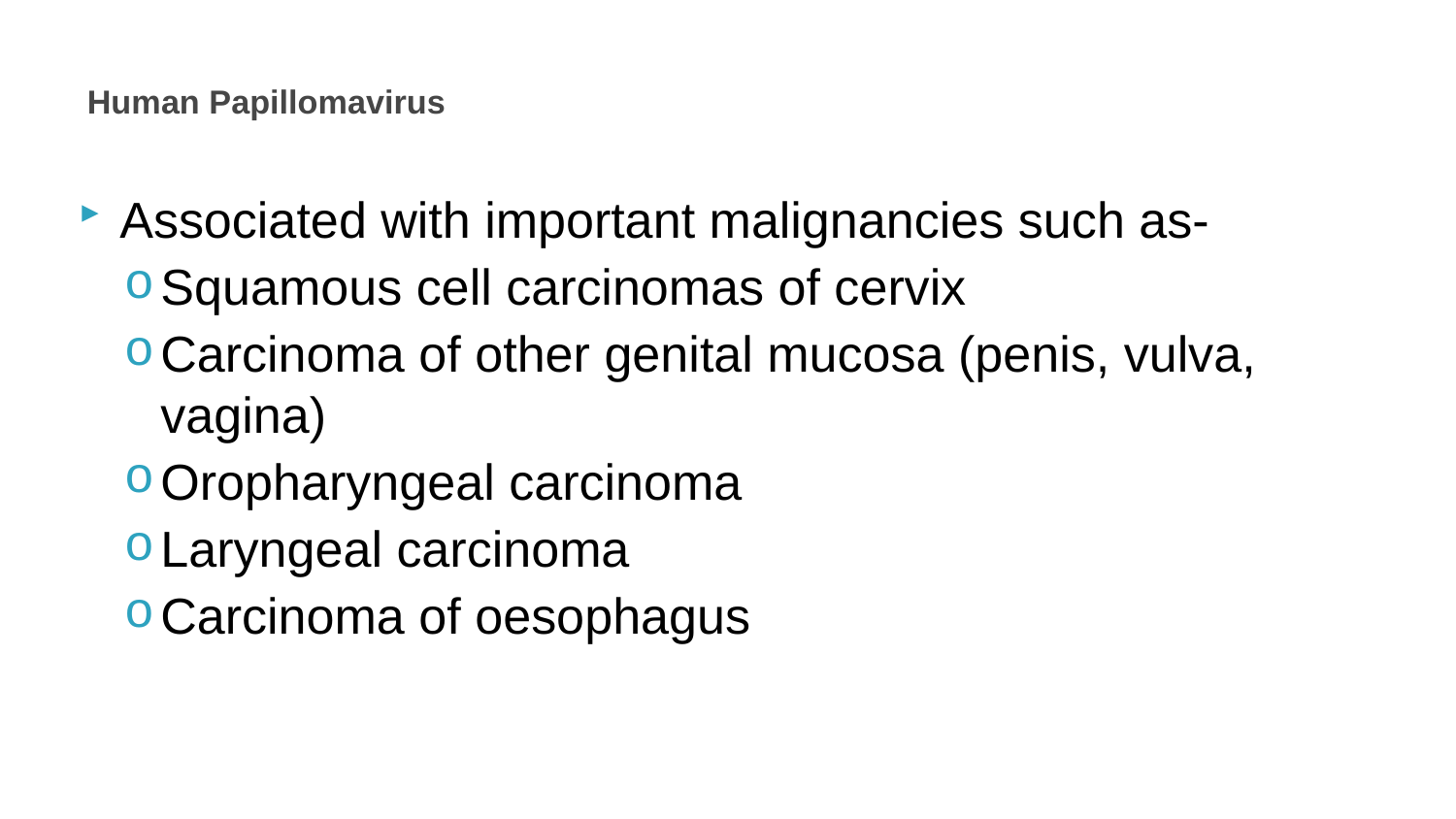

# Human Papillomavirus
Associated with important malignancies such as-
Squamous cell carcinomas of cervix
Carcinoma of other genital mucosa (penis, vulva, vagina)
Oropharyngeal carcinoma
Laryngeal carcinoma
Carcinoma of oesophagus